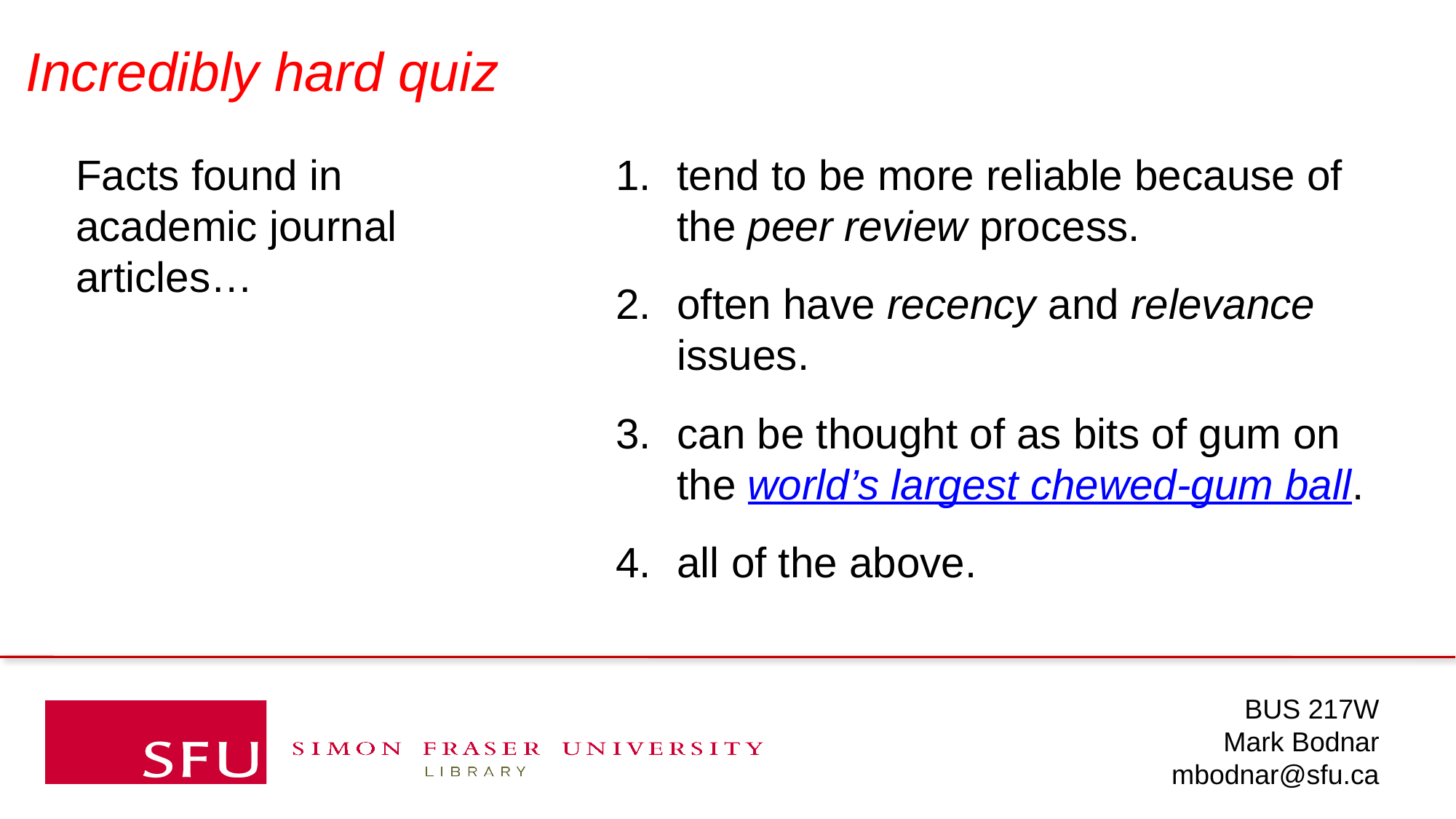

Incredibly hard quiz

Facts found in academic journal articles…
tend to be more reliable because of the peer review process.
often have recency and relevance issues.
can be thought of as bits of gum on the world’s largest chewed-gum ball.
all of the above.
BUS 217W
Mark Bodnar
mbodnar@sfu.ca